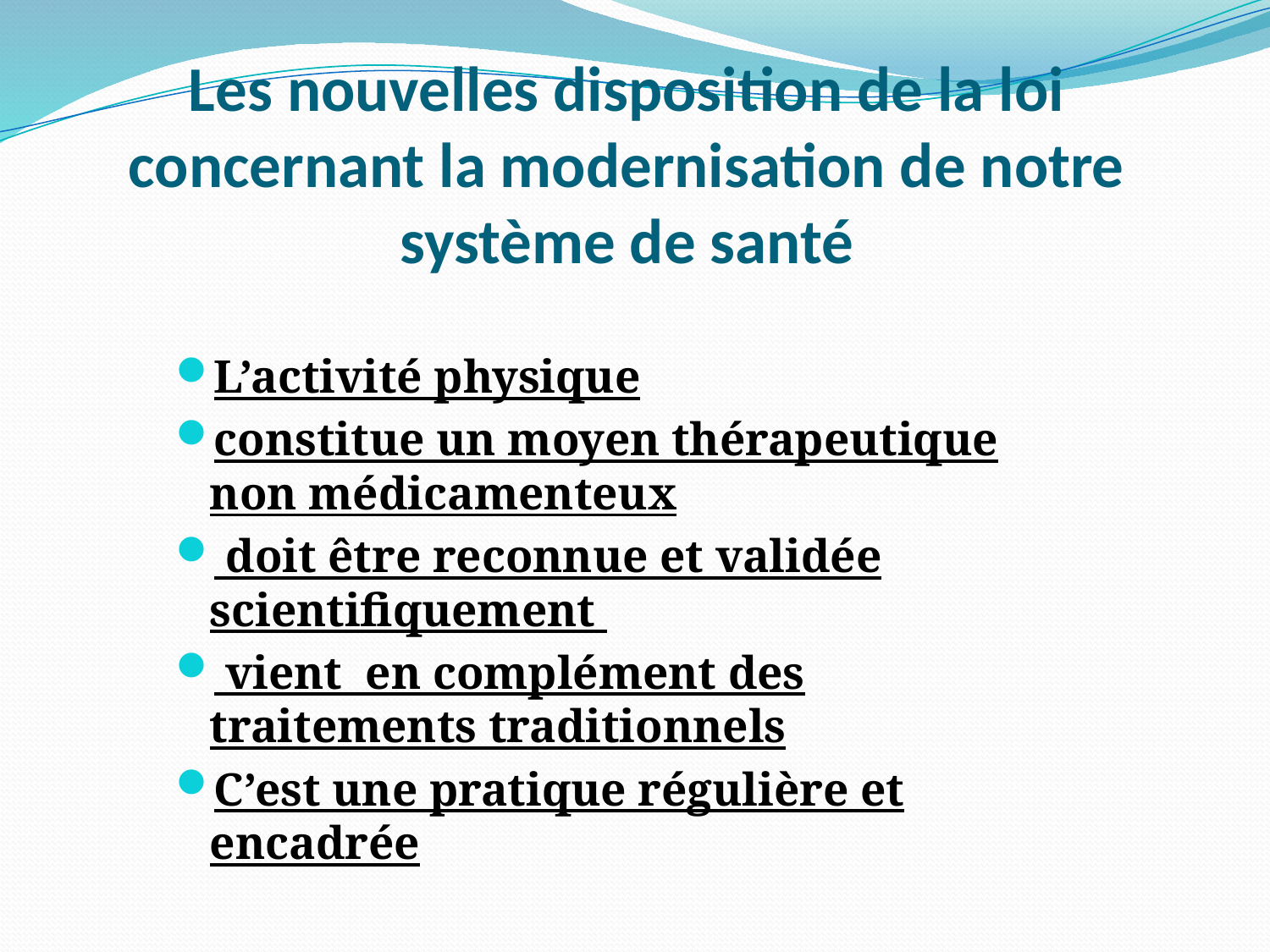

# Les nouvelles disposition de la loi concernant la modernisation de notre système de santé

L’activité physique
constitue un moyen thérapeutique non médicamenteux
 doit être reconnue et validée scientifiquement
 vient  en complément des traitements traditionnels
C’est une pratique régulière et encadrée